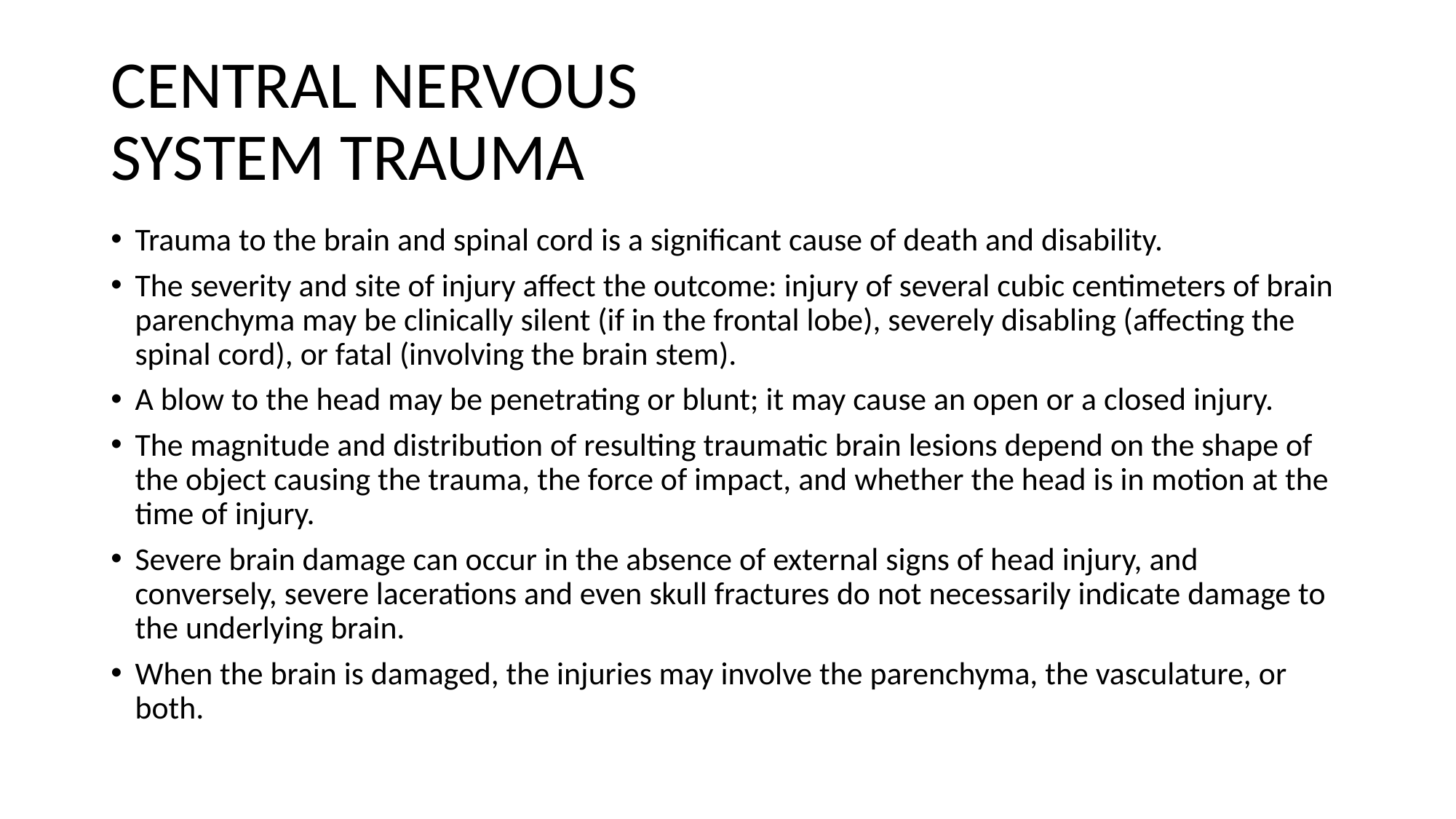

# CENTRAL NERVOUS SYSTEM TRAUMA
Trauma to the brain and spinal cord is a significant cause of death and disability.
The severity and site of injury affect the outcome: injury of several cubic centimeters of brain parenchyma may be clinically silent (if in the frontal lobe), severely disabling (affecting the spinal cord), or fatal (involving the brain stem).
A blow to the head may be penetrating or blunt; it may cause an open or a closed injury.
The magnitude and distribution of resulting traumatic brain lesions depend on the shape of the object causing the trauma, the force of impact, and whether the head is in motion at the time of injury.
Severe brain damage can occur in the absence of external signs of head injury, and conversely, severe lacerations and even skull fractures do not necessarily indicate damage to the underlying brain.
When the brain is damaged, the injuries may involve the parenchyma, the vasculature, or both.